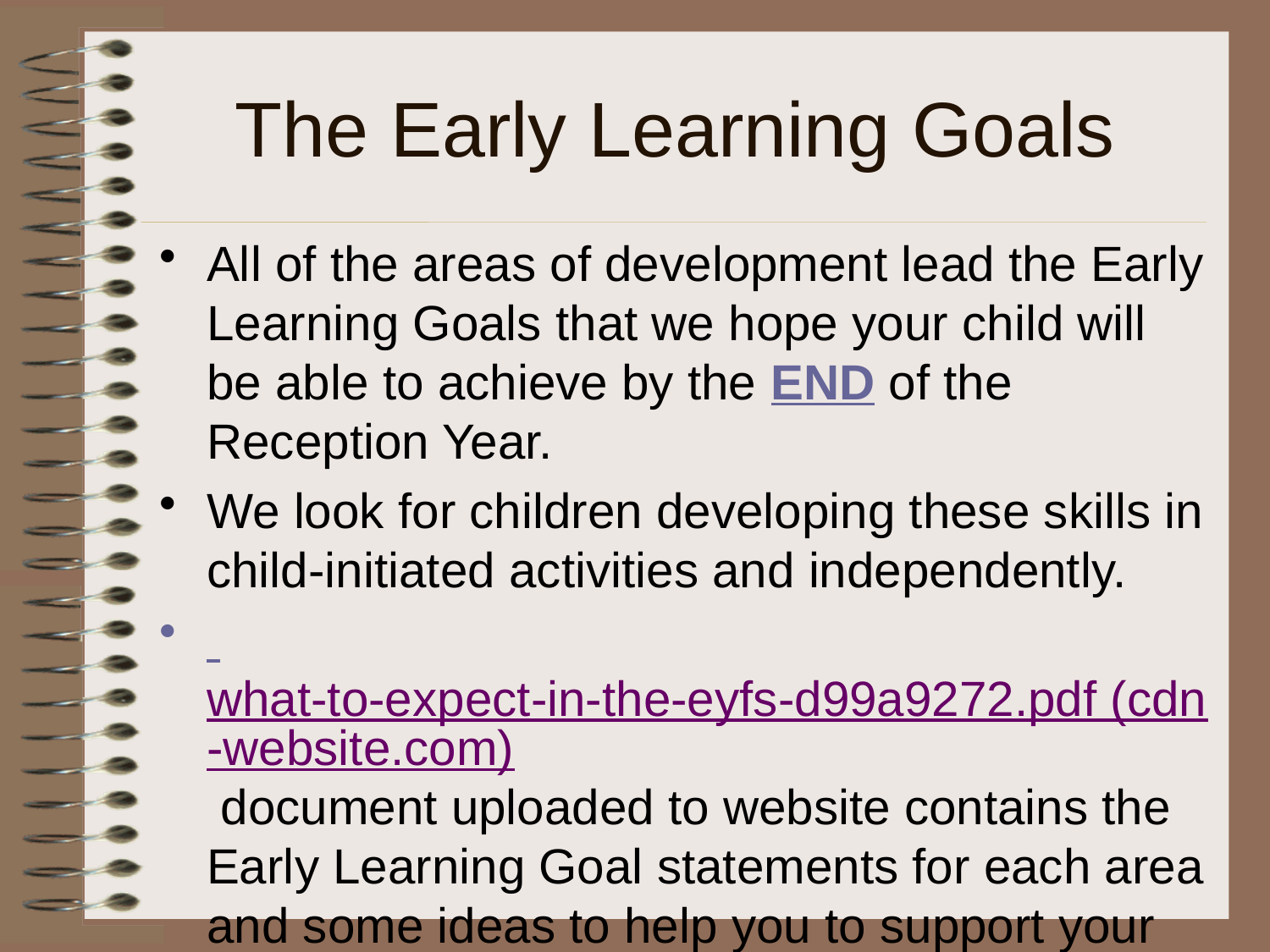

# The Early Learning Goals
All of the areas of development lead the Early Learning Goals that we hope your child will be able to achieve by the END of the Reception Year.
We look for children developing these skills in child-initiated activities and independently.
 what-to-expect-in-the-eyfs-d99a9272.pdf (cdn-website.com) document uploaded to website contains the Early Learning Goal statements for each area and some ideas to help you to support your child to achieve them by the end of the academic year.